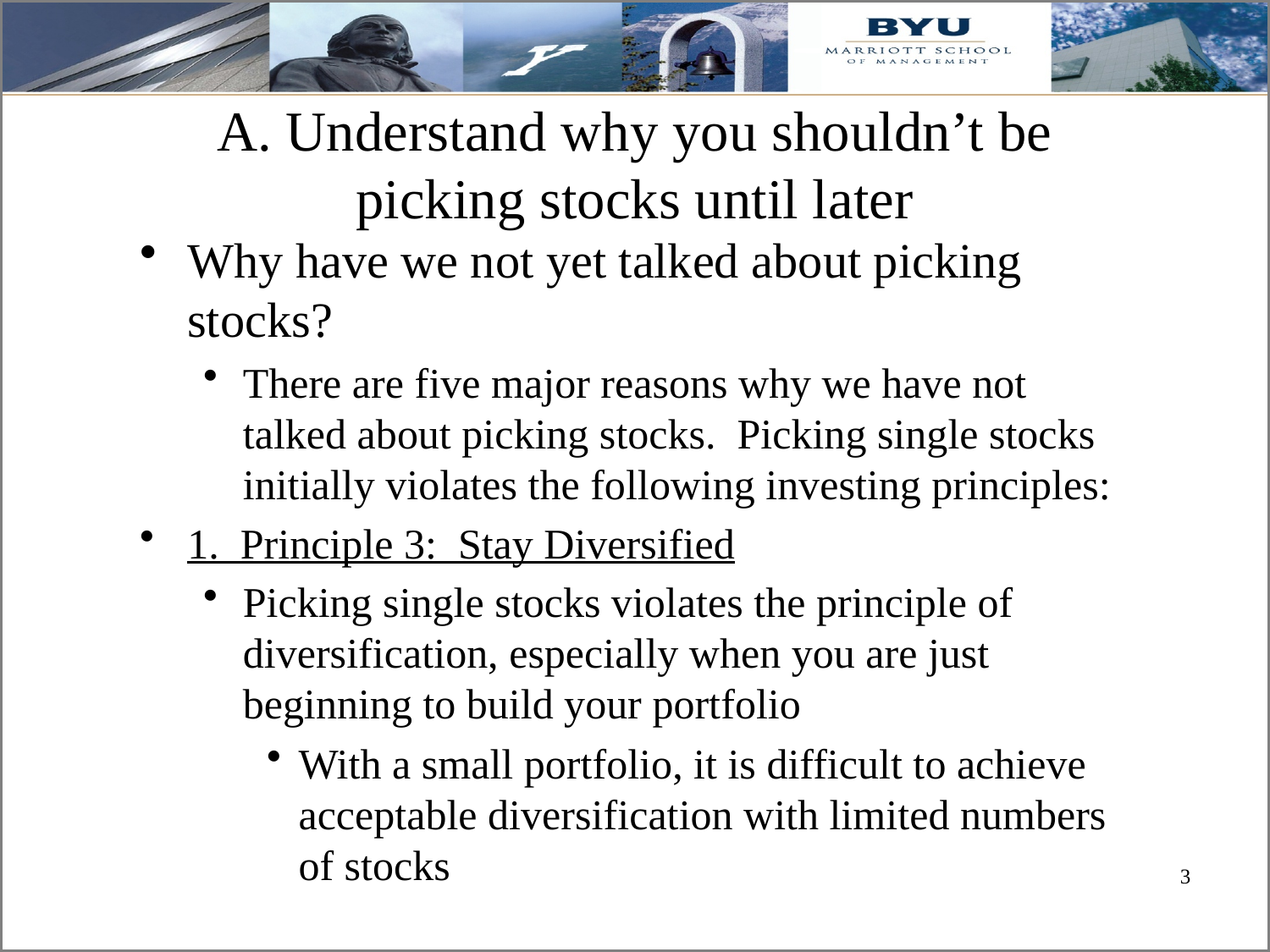

# A. Understand why you shouldn’t be picking stocks until later
Why have we not yet talked about picking stocks?
There are five major reasons why we have not talked about picking stocks.  Picking single stocks initially violates the following investing principles:
1.  Principle 3:  Stay Diversified
Picking single stocks violates the principle of diversification, especially when you are just beginning to build your portfolio
With a small portfolio, it is difficult to achieve acceptable diversification with limited numbers of stocks